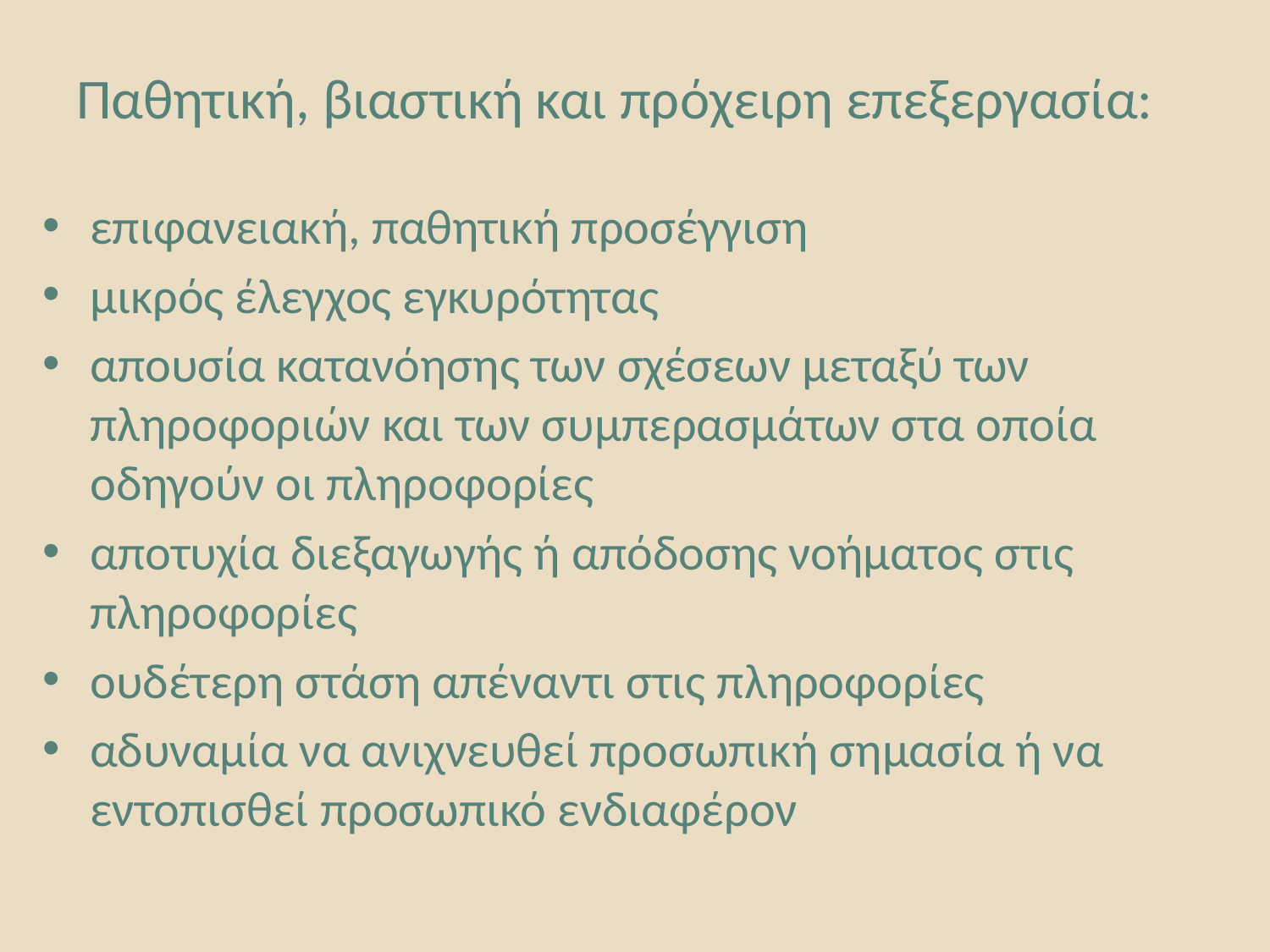

# Παθητική, βιαστική και πρόχειρη επεξεργασία:
επιφανειακή, παθητική προσέγγιση
μικρός έλεγχος εγκυρότητας
απουσία κατανόησης των σχέσεων μεταξύ των πληροφοριών και των συμπερασμάτων στα οποία οδηγούν οι πληροφορίες
αποτυχία διεξαγωγής ή απόδοσης νοήματος στις πληροφορίες
ουδέτερη στάση απέναντι στις πληροφορίες
αδυναμία να ανιχνευθεί προσωπική σημασία ή να εντοπισθεί προσωπικό ενδιαφέρον